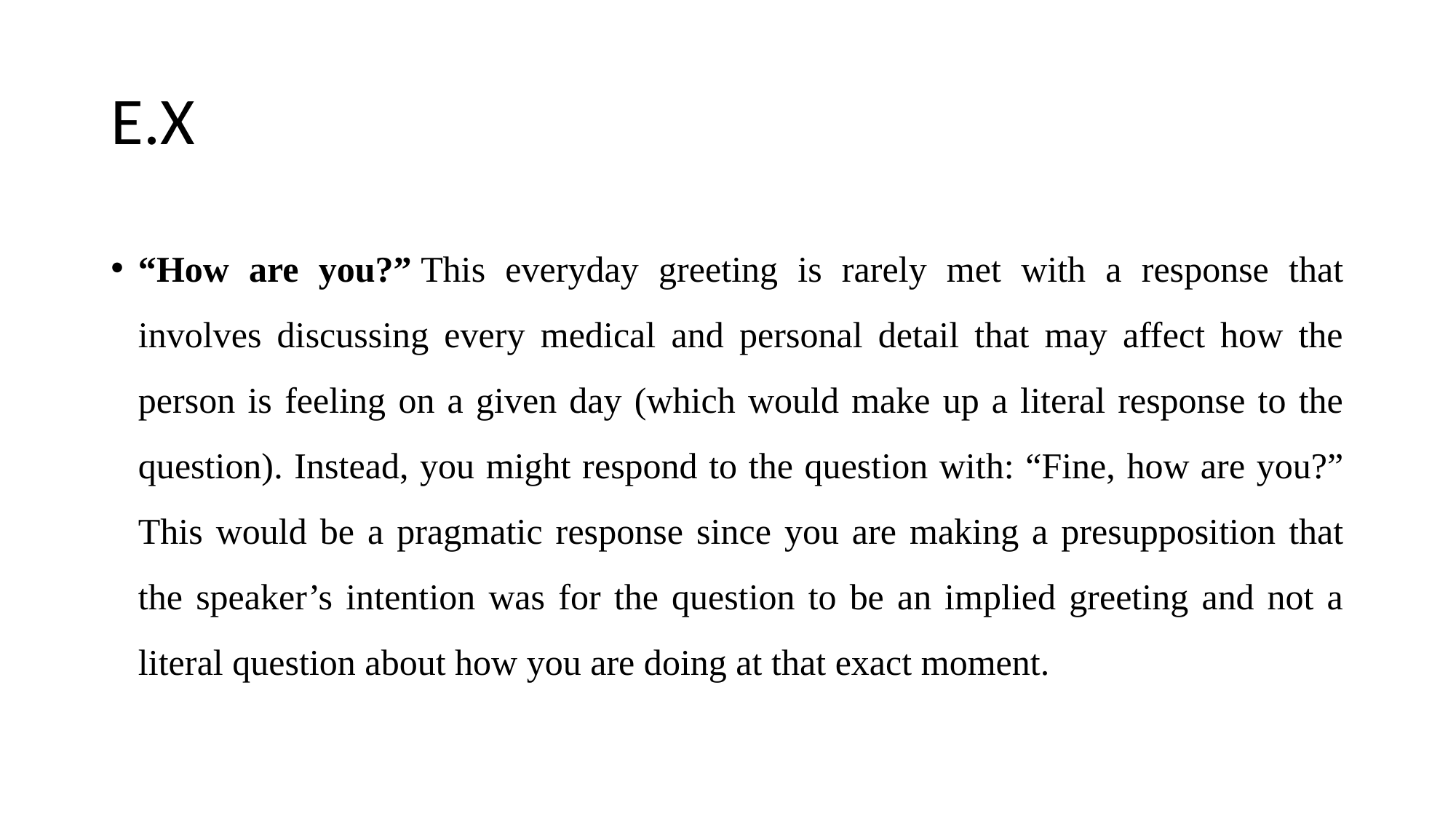

# E.X
“How are you?” This everyday greeting is rarely met with a response that involves discussing every medical and personal detail that may affect how the person is feeling on a given day (which would make up a literal response to the question). Instead, you might respond to the question with: “Fine, how are you?” This would be a pragmatic response since you are making a presupposition that the speaker’s intention was for the question to be an implied greeting and not a literal question about how you are doing at that exact moment.